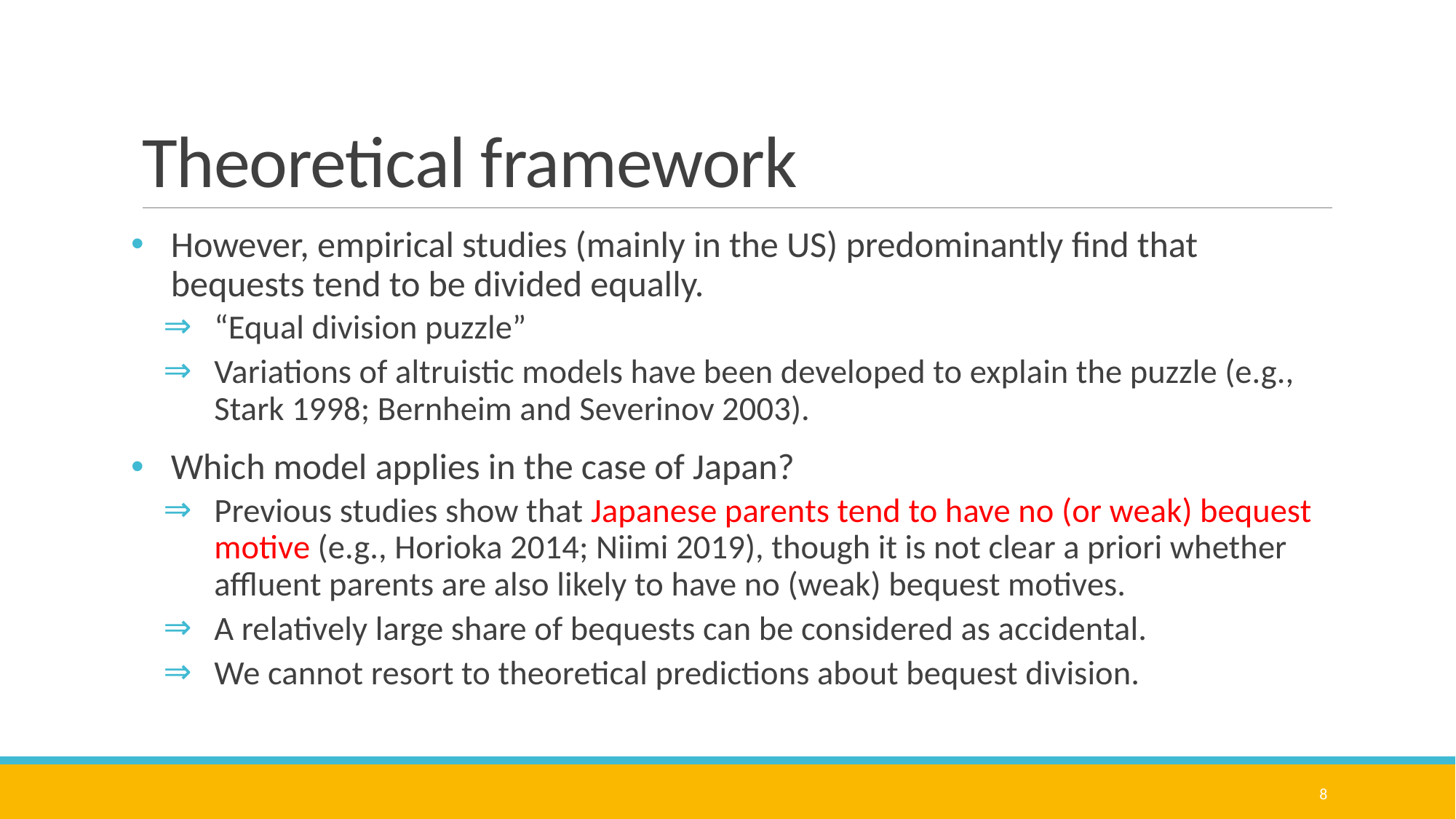

# Theoretical framework
However, empirical studies (mainly in the US) predominantly find that bequests tend to be divided equally.
“Equal division puzzle”
Variations of altruistic models have been developed to explain the puzzle (e.g., Stark 1998; Bernheim and Severinov 2003).
Which model applies in the case of Japan?
Previous studies show that Japanese parents tend to have no (or weak) bequest motive (e.g., Horioka 2014; Niimi 2019), though it is not clear a priori whether affluent parents are also likely to have no (weak) bequest motives.
A relatively large share of bequests can be considered as accidental.
We cannot resort to theoretical predictions about bequest division.

8